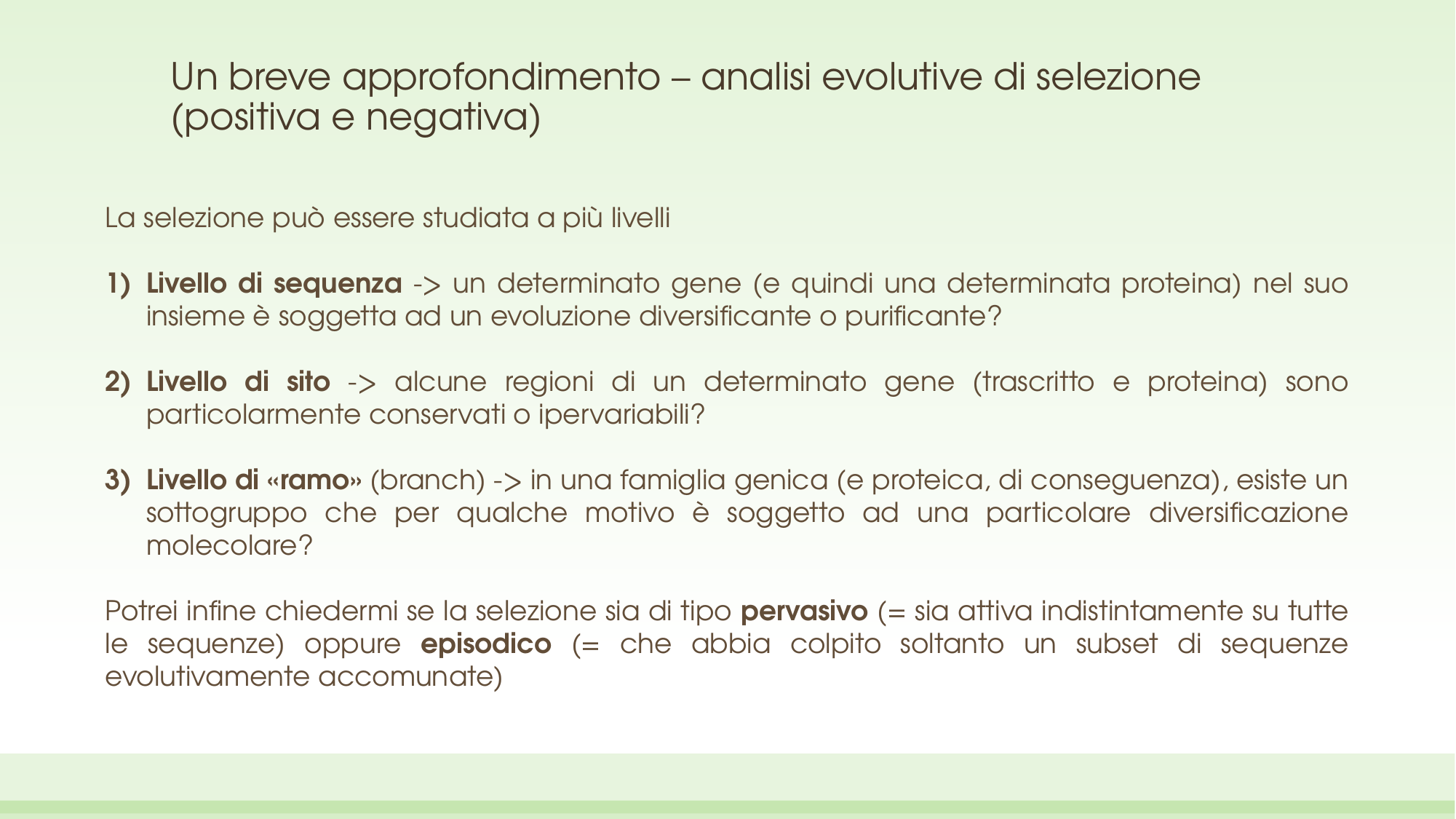

# Un breve approfondimento – analisi evolutive di selezione (positiva e negativa)
La selezione può essere studiata a più livelli

Livello di sequenza -> un determinato gene (e quindi una determinata proteina) nel suo insieme è soggetta ad un evoluzione diversificante o purificante?

Livello di sito -> alcune regioni di un determinato gene (trascritto e proteina) sono particolarmente conservati o ipervariabili?

Livello di «ramo» (branch) -> in una famiglia genica (e proteica, di conseguenza), esiste un sottogruppo che per qualche motivo è soggetto ad una particolare diversificazione molecolare?

Potrei infine chiedermi se la selezione sia di tipo pervasivo (= sia attiva indistintamente su tutte le sequenze) oppure episodico (= che abbia colpito soltanto un subset di sequenze evolutivamente accomunate)